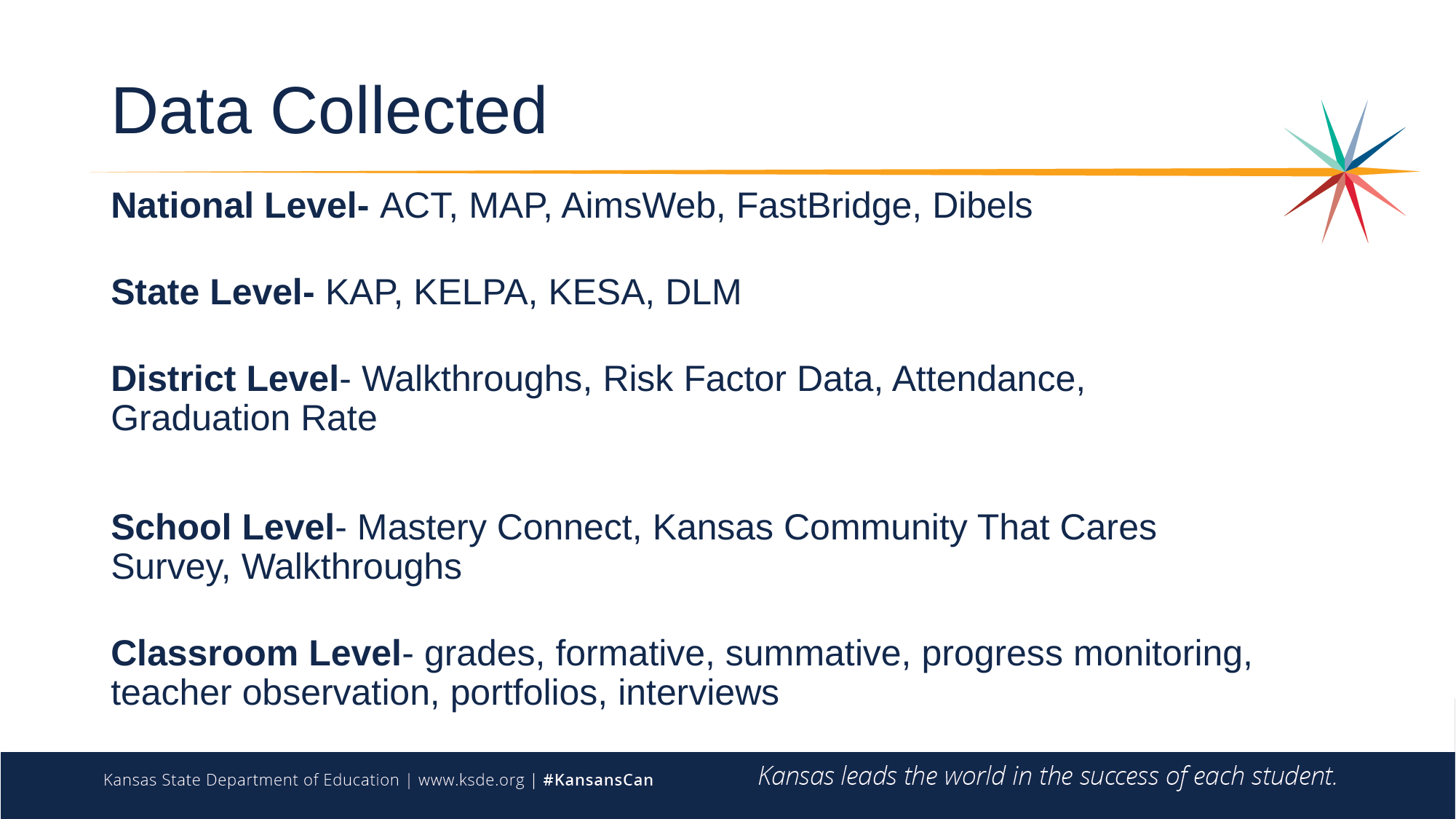

# Data Collected
National Level- ACT, MAP, AimsWeb, FastBridge, Dibels

State Level- KAP, KELPA, KESA, DLM

District Level- Walkthroughs, Risk Factor Data, Attendance, Graduation Rate

School Level- Mastery Connect, Kansas Community That Cares Survey, Walkthroughs

Classroom Level- grades, formative, summative, progress monitoring, teacher observation, portfolios, interviews